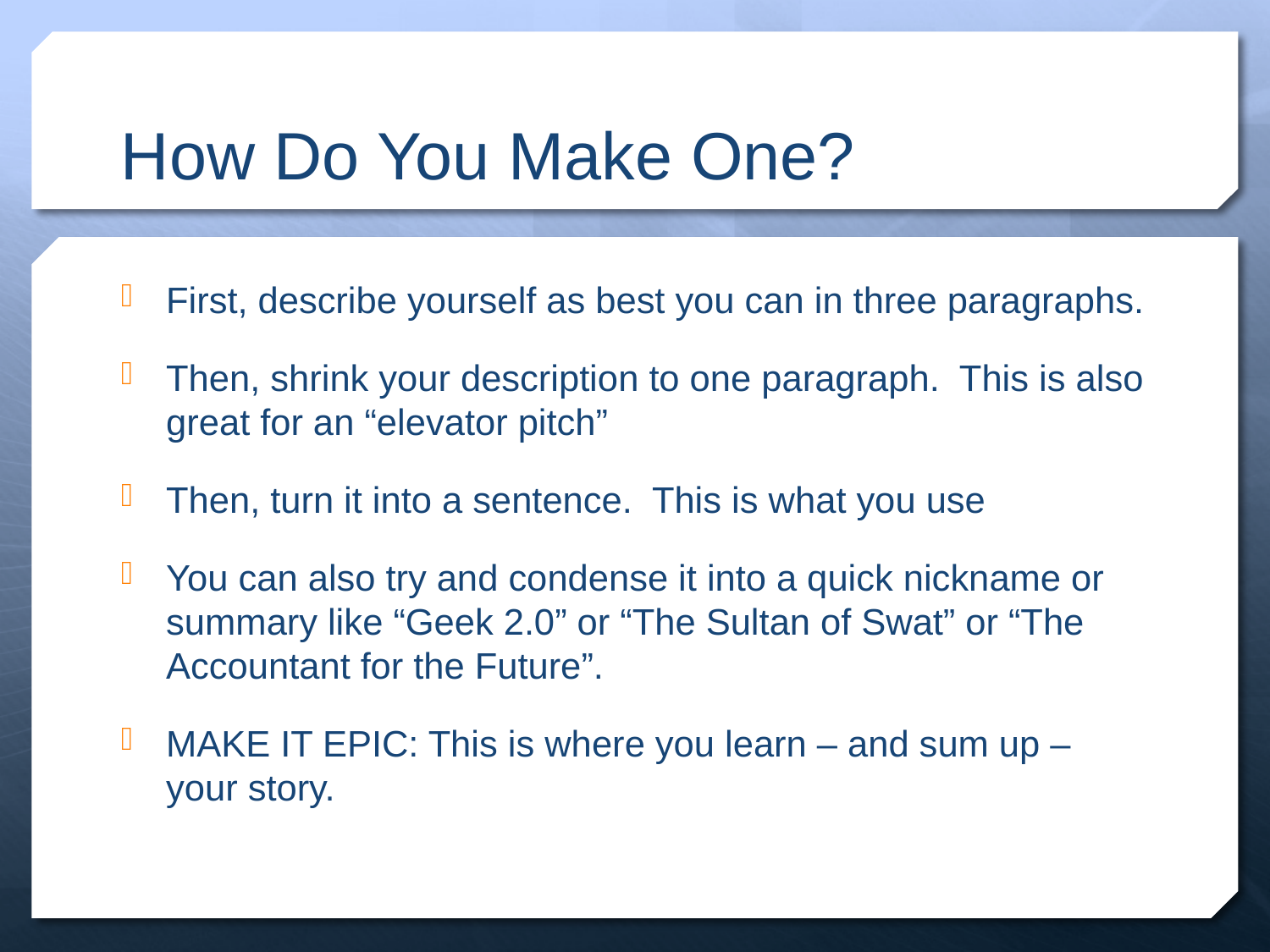

# How Do You Make One?
First, describe yourself as best you can in three paragraphs.
Then, shrink your description to one paragraph.  This is also great for an “elevator pitch”
Then, turn it into a sentence.  This is what you use
You can also try and condense it into a quick nickname or summary like “Geek 2.0” or “The Sultan of Swat” or “The Accountant for the Future”.
MAKE IT EPIC: This is where you learn – and sum up – your story.